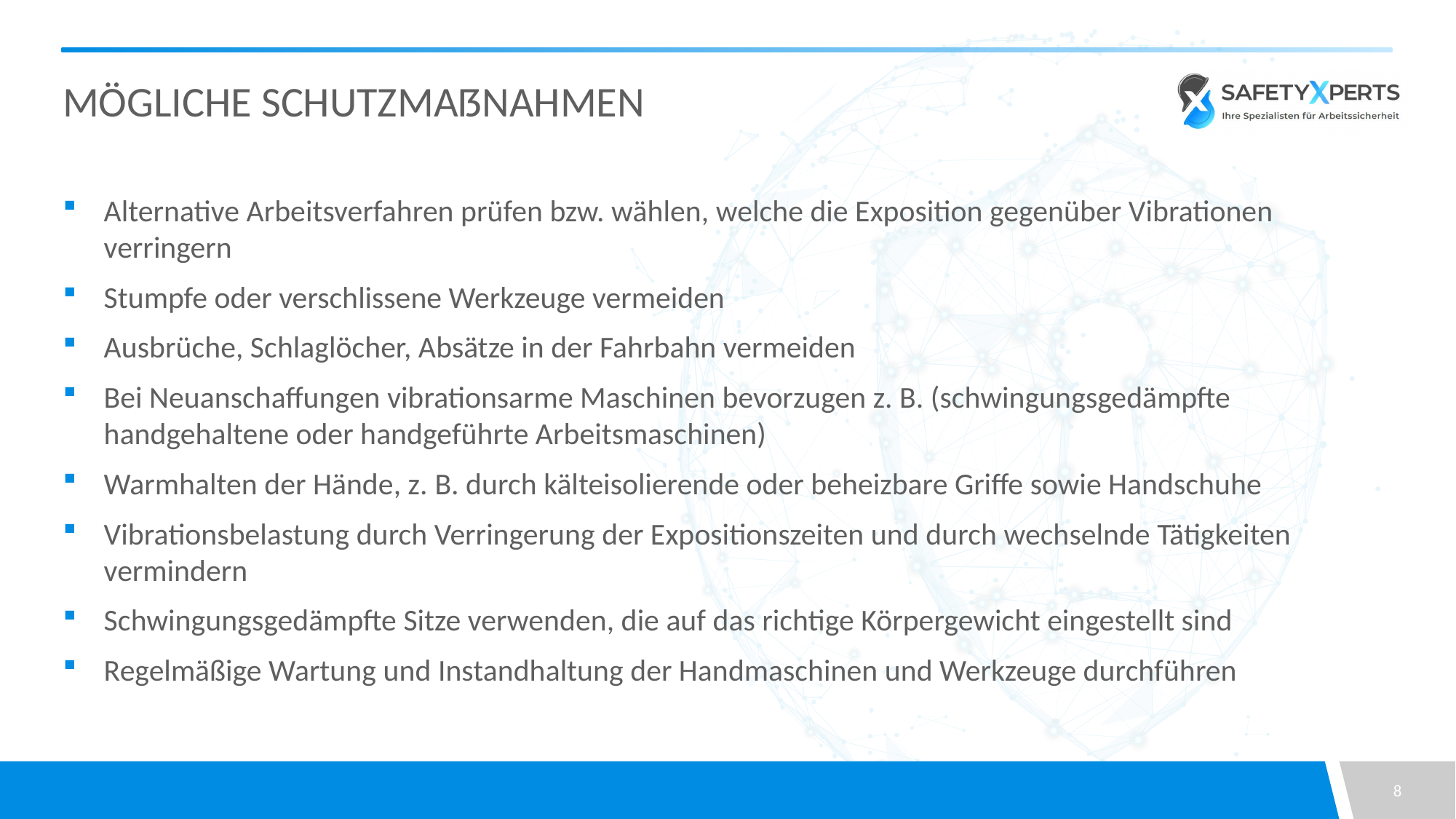

# Mögliche Schutzmaßnahmen

Alternative Arbeitsverfahren prüfen bzw. wählen, welche die Exposition gegenüber Vibrationen verringern
Stumpfe oder verschlissene Werkzeuge vermeiden
Ausbrüche, Schlaglöcher, Absätze in der Fahrbahn vermeiden
Bei Neuanschaffungen vibrationsarme Maschinen bevorzugen z. B. (schwingungsgedämpfte handgehaltene oder handgeführte Arbeitsmaschinen)
Warmhalten der Hände, z. B. durch kälteisolierende oder beheizbare Griffe sowie Handschuhe
Vibrationsbelastung durch Verringerung der Expositionszeiten und durch wechselnde Tätigkeiten vermindern
Schwingungsgedämpfte Sitze verwenden, die auf das richtige Körpergewicht eingestellt sind
Regelmäßige Wartung und Instandhaltung der Handmaschinen und Werkzeuge durchführen

8